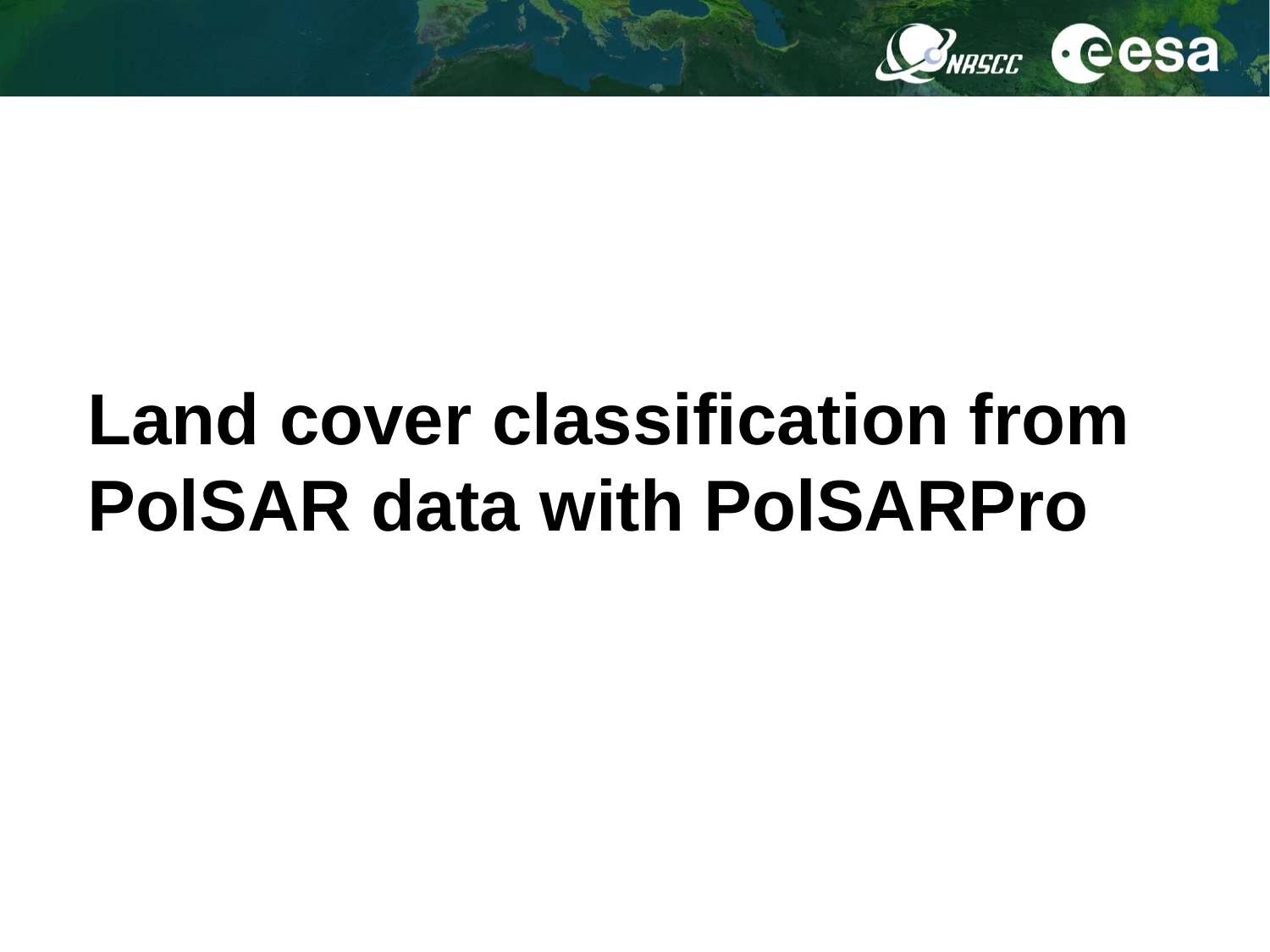

Land cover classification from PolSAR data with PolSARPro